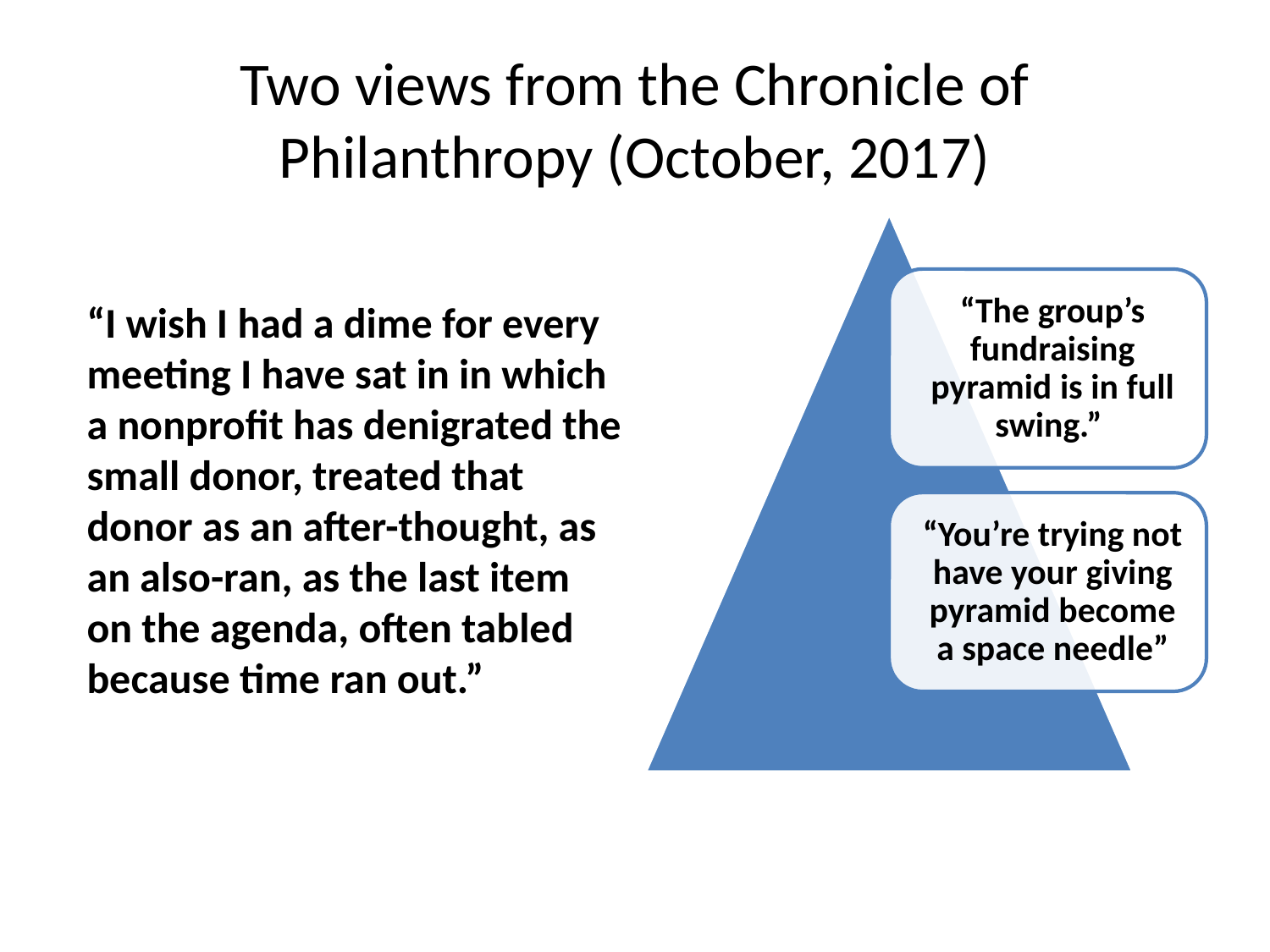

# Two views from the Chronicle of Philanthropy (October, 2017)
“I wish I had a dime for every meeting I have sat in in which a nonprofit has denigrated the small donor, treated that donor as an after-thought, as an also-ran, as the last item on the agenda, often tabled because time ran out.”
“The group’s fundraising pyramid is in full swing.”
“You’re trying not have your giving pyramid become a space needle”